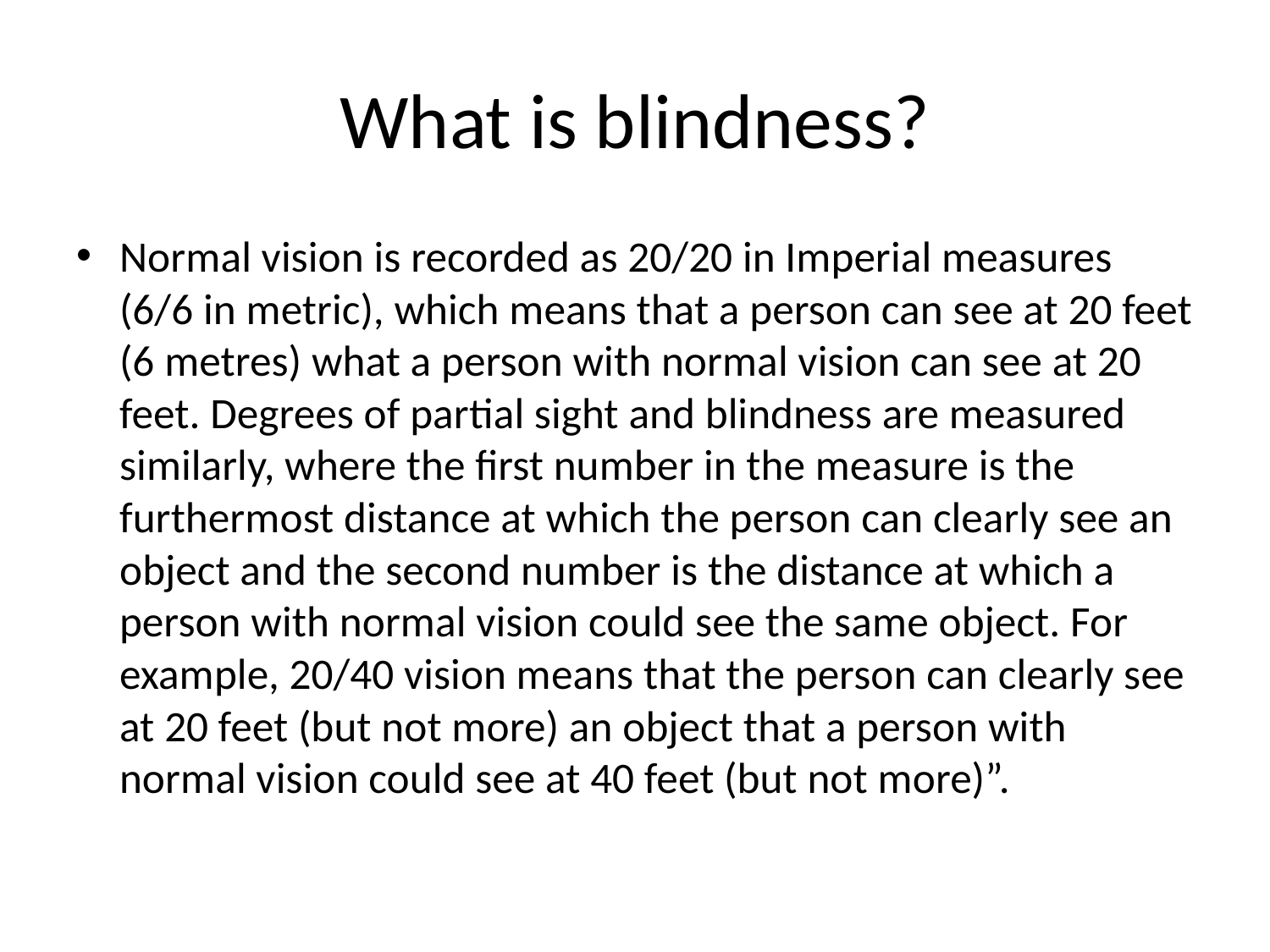

# What is blindness?
Normal vision is recorded as 20/20 in Imperial measures (6/6 in metric), which means that a person can see at 20 feet (6 metres) what a person with normal vision can see at 20 feet. Degrees of partial sight and blindness are measured similarly, where the first number in the measure is the furthermost distance at which the person can clearly see an object and the second number is the distance at which a person with normal vision could see the same object. For example, 20/40 vision means that the person can clearly see at 20 feet (but not more) an object that a person with normal vision could see at 40 feet (but not more)”.